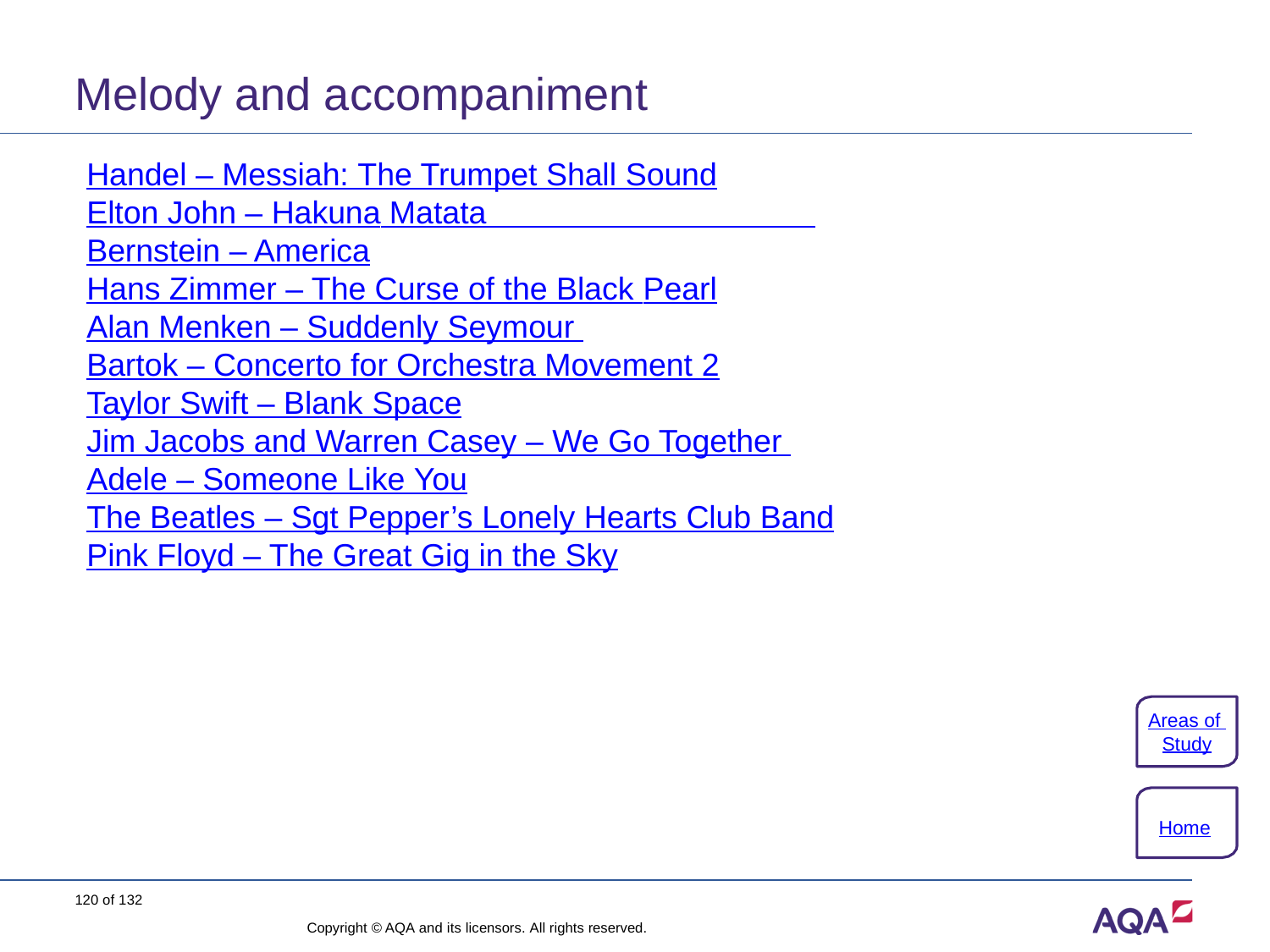

# Melody and accompaniment
Handel – Messiah: The Trumpet Shall Sound
Elton John – Hakuna Matata
Bernstein – America
Hans Zimmer – The Curse of the Black Pearl
Alan Menken – Suddenly Seymour
Bartok – Concerto for Orchestra Movement 2
Taylor Swift – Blank Space
Jim Jacobs and Warren Casey – We Go Together
Adele – Someone Like You
The Beatles – Sgt Pepper’s Lonely Hearts Club Band
Pink Floyd – The Great Gig in the Sky

Areas of Study

Home
120 of 132
Copyright © AQA and its licensors. All rights reserved.